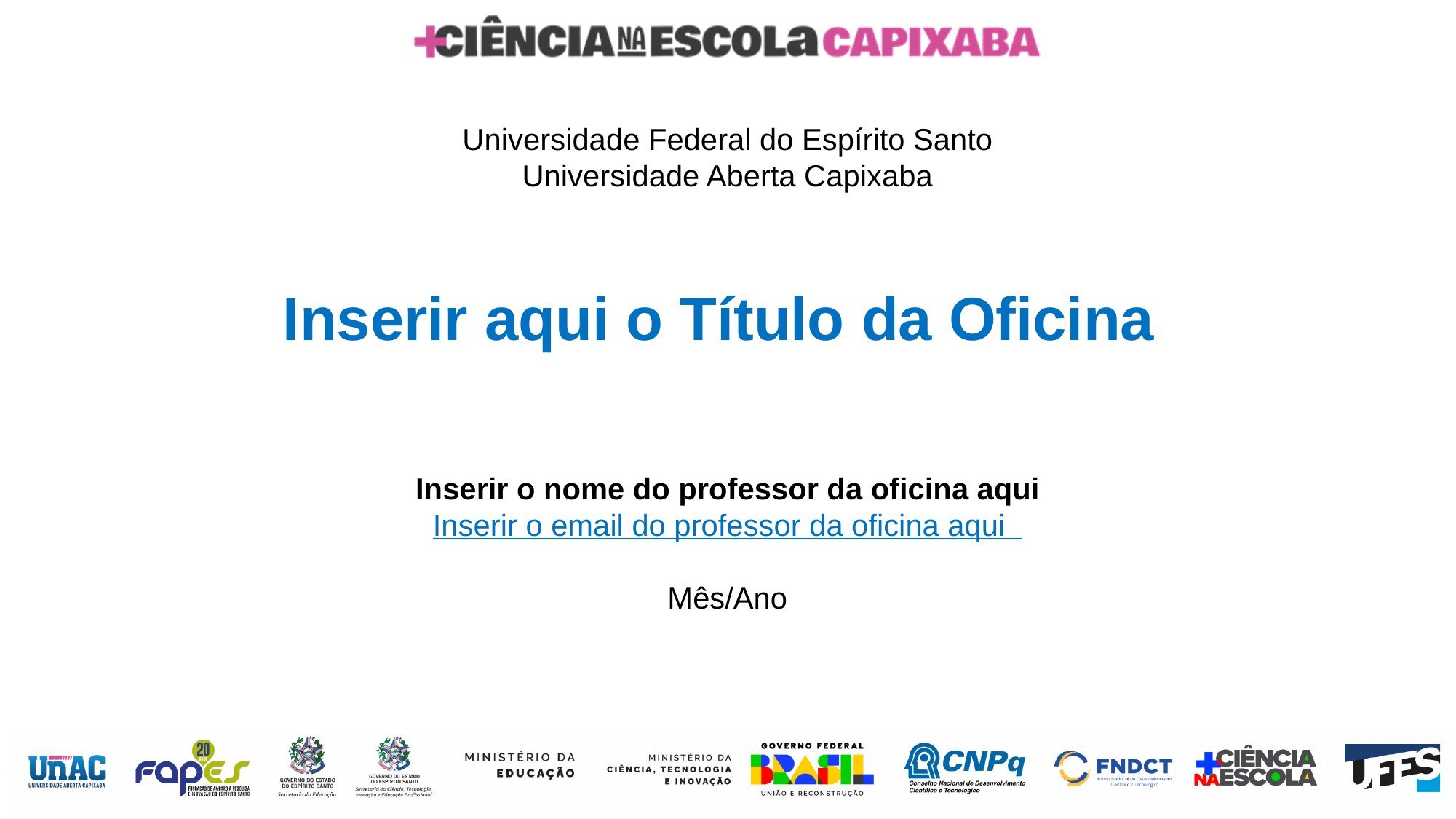

Universidade Federal do Espírito Santo
Universidade Aberta Capixaba

Inserir aqui o Título da Oficina

Inserir o nome do professor da oficina aqui
Inserir o email do professor da oficina aqui

Mês/Ano